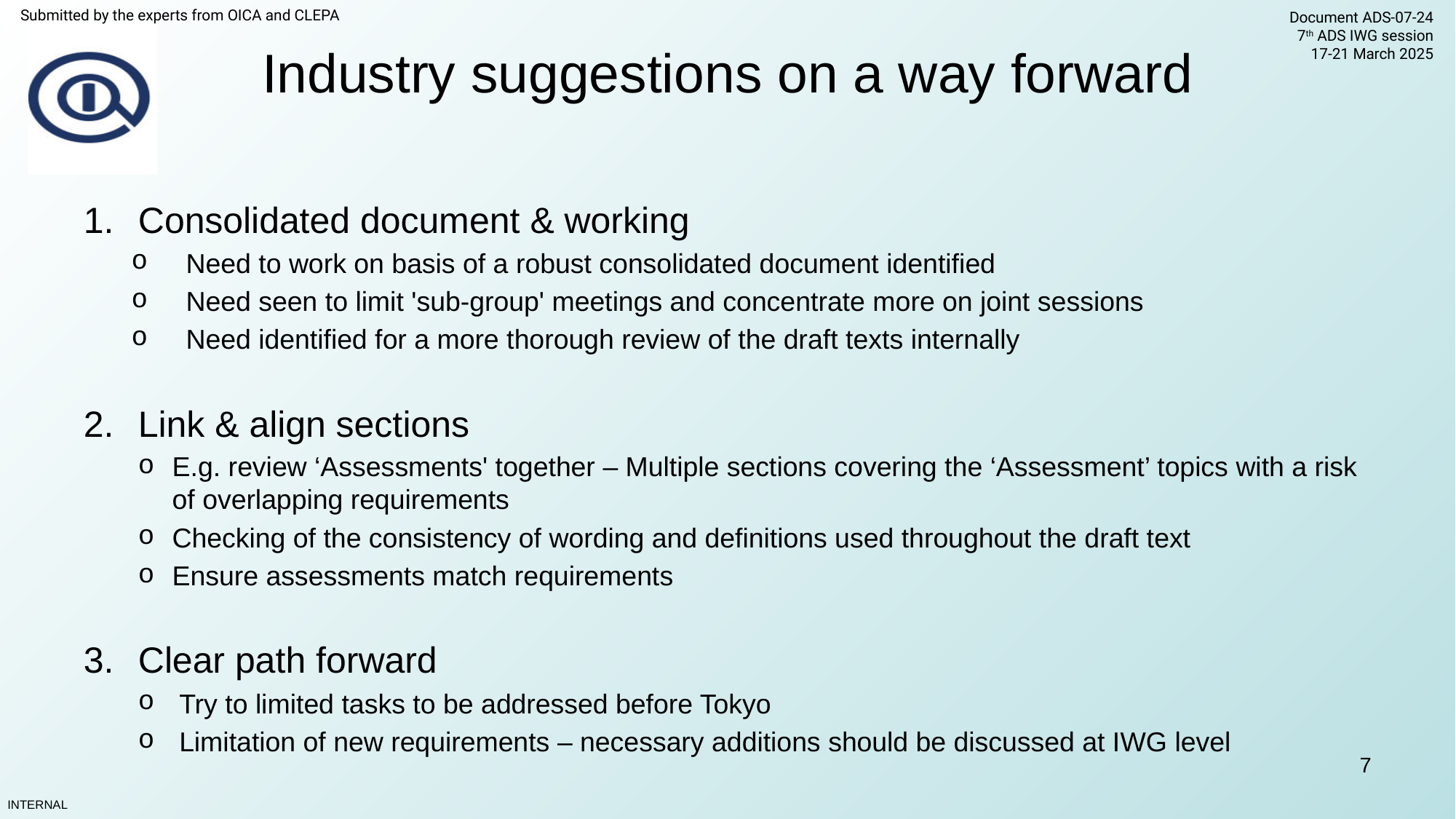

# Industry suggestions on a way forward
Consolidated document & working
Need to work on basis of a robust consolidated document identified
Need seen to limit 'sub-group' meetings and concentrate more on joint sessions
Need identified for a more thorough review of the draft texts internally

Link & align sections
E.g. review ‘Assessments' together – Multiple sections covering the ‘Assessment’ topics with a risk of overlapping requirements
Checking of the consistency of wording and definitions used throughout the draft text
Ensure assessments match requirements

Clear path forward
Try to limited tasks to be addressed before Tokyo
Limitation of new requirements – necessary additions should be discussed at IWG level

7